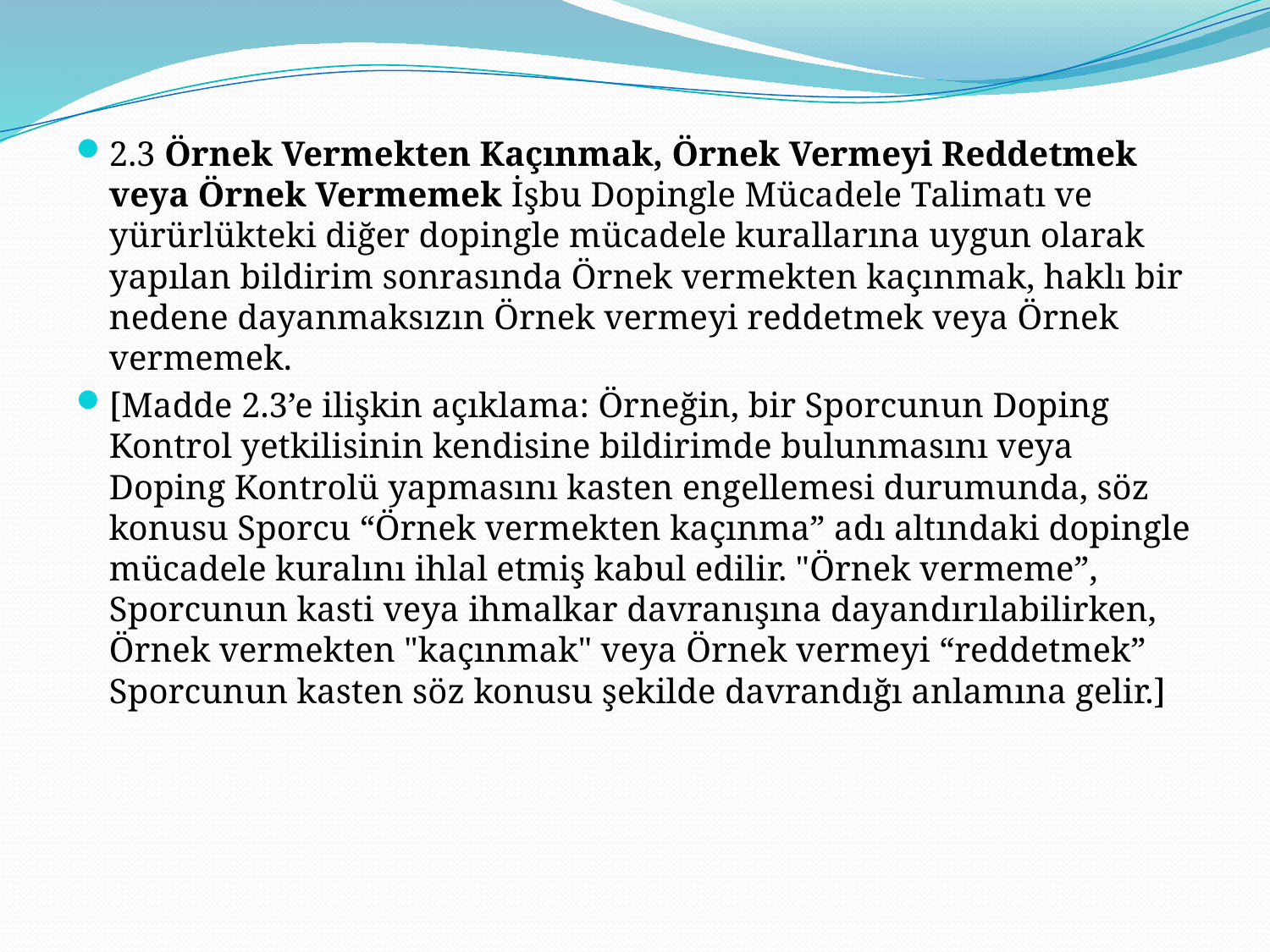

#
2.3 Örnek Vermekten Kaçınmak, Örnek Vermeyi Reddetmek veya Örnek Vermemek İşbu Dopingle Mücadele Talimatı ve yürürlükteki diğer dopingle mücadele kurallarına uygun olarak yapılan bildirim sonrasında Örnek vermekten kaçınmak, haklı bir nedene dayanmaksızın Örnek vermeyi reddetmek veya Örnek vermemek.
[Madde 2.3’e ilişkin açıklama: Örneğin, bir Sporcunun Doping Kontrol yetkilisinin kendisine bildirimde bulunmasını veya Doping Kontrolü yapmasını kasten engellemesi durumunda, söz konusu Sporcu “Örnek vermekten kaçınma” adı altındaki dopingle mücadele kuralını ihlal etmiş kabul edilir. "Örnek vermeme”, Sporcunun kasti veya ihmalkar davranışına dayandırılabilirken, Örnek vermekten "kaçınmak" veya Örnek vermeyi “reddetmek” Sporcunun kasten söz konusu şekilde davrandığı anlamına gelir.]